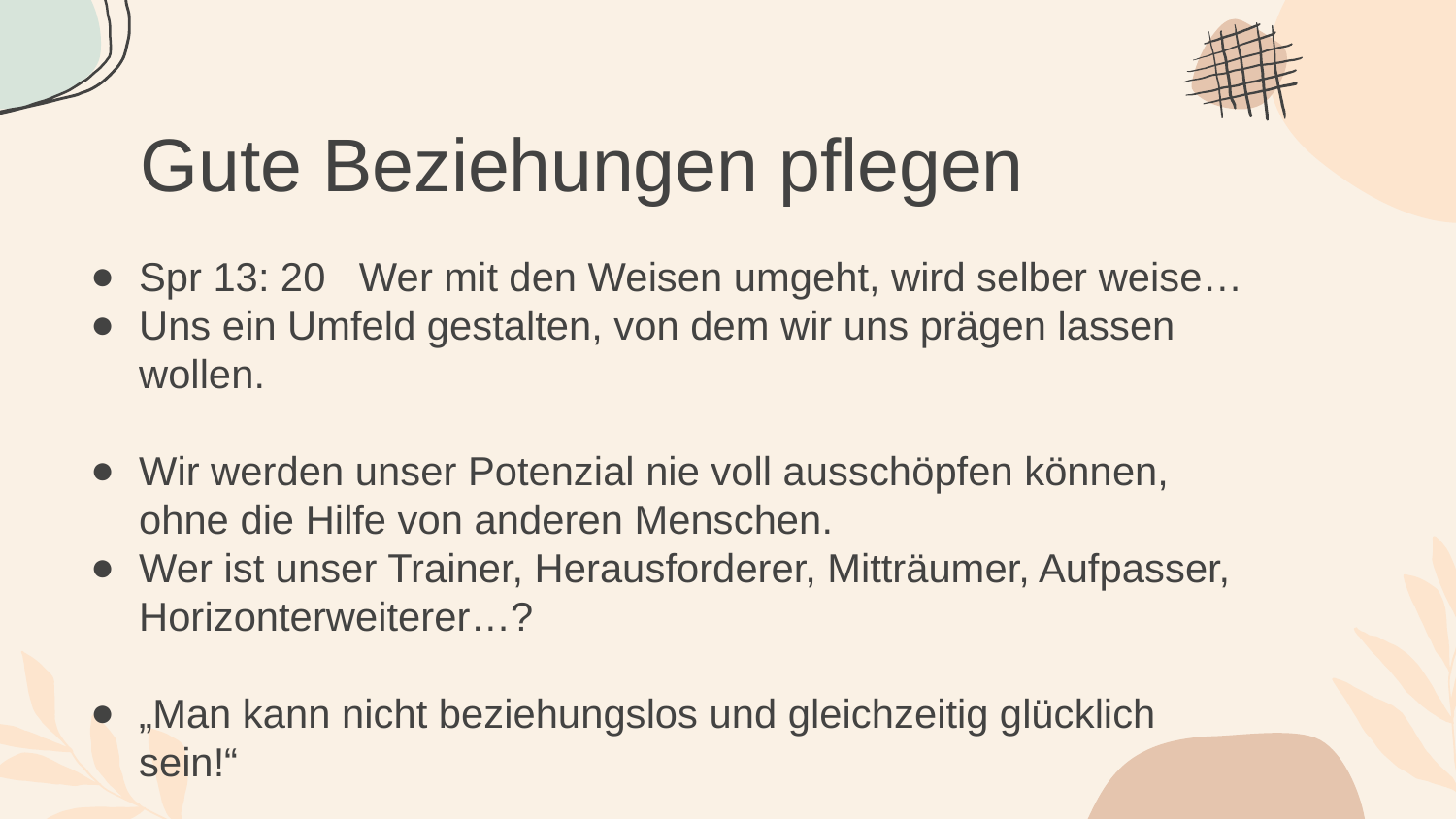

# Gute Beziehungen pflegen
Spr 13: 20   Wer mit den Weisen umgeht, wird selber weise…
Uns ein Umfeld gestalten, von dem wir uns prägen lassen wollen.

Wir werden unser Potenzial nie voll ausschöpfen können, ohne die Hilfe von anderen Menschen.
Wer ist unser Trainer, Herausforderer, Mitträumer, Aufpasser, Horizonterweiterer…?

„Man kann nicht beziehungslos und gleichzeitig glücklich sein!“